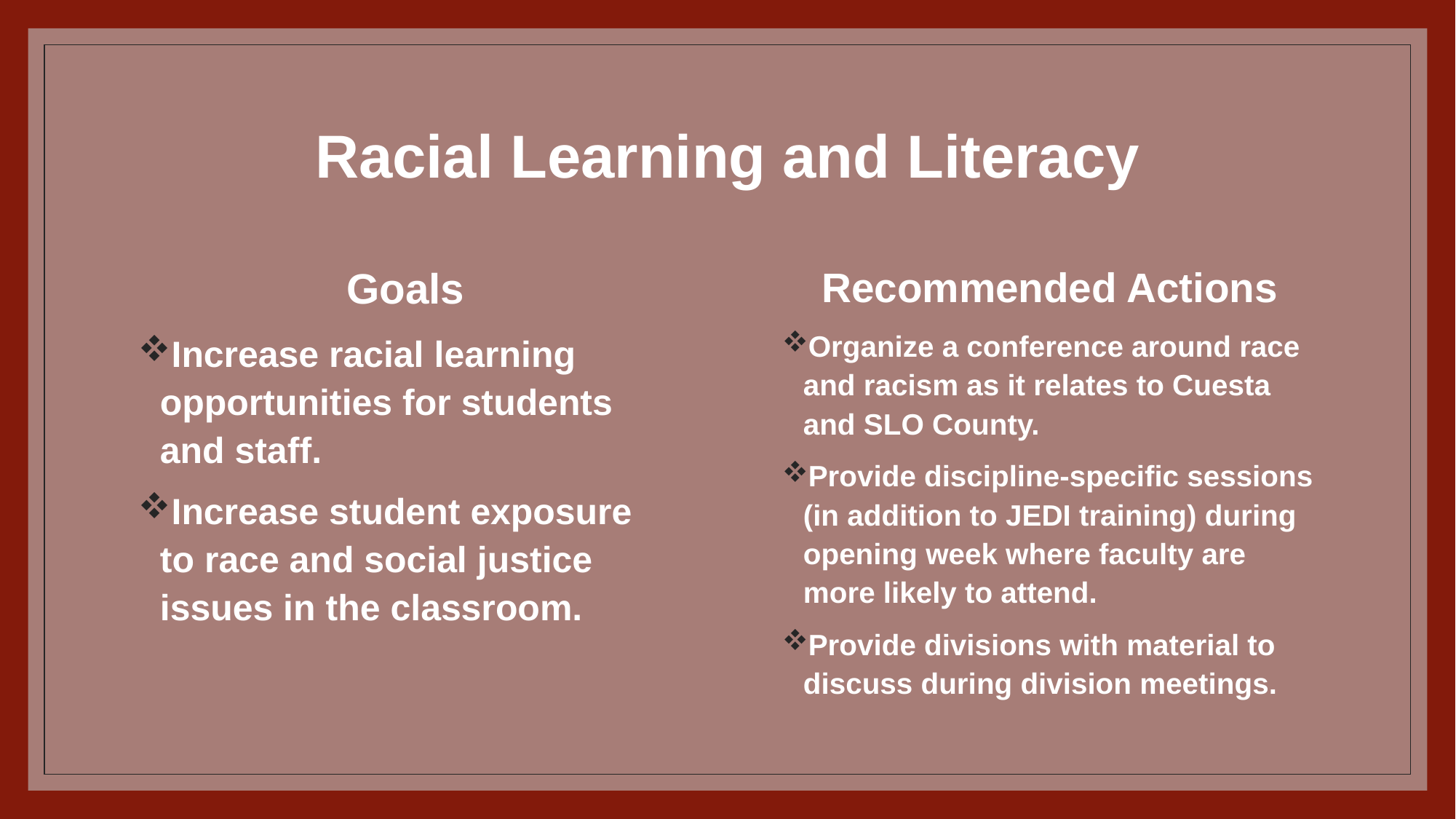

# Racial Learning and Literacy
Goals
Increase racial learning opportunities for students and staff.
Increase student exposure to race and social justice issues in the classroom.
Recommended Actions
Organize a conference around race and racism as it relates to Cuesta and SLO County.
Provide discipline-specific sessions (in addition to JEDI training) during opening week where faculty are more likely to attend.
Provide divisions with material to discuss during division meetings.